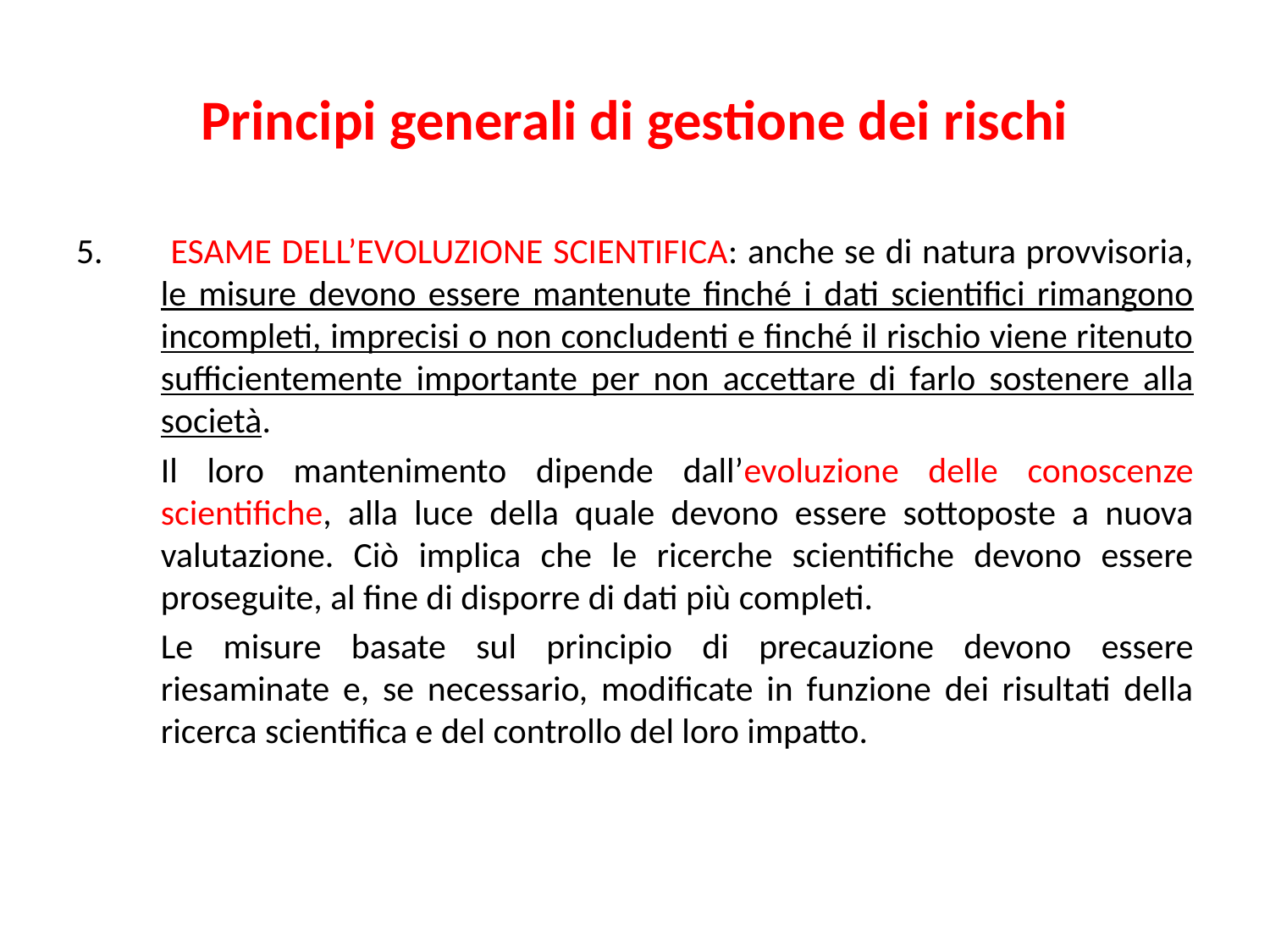

# Principi generali di gestione dei rischi
 ESAME DELL’EVOLUZIONE SCIENTIFICA: anche se di natura provvisoria, le misure devono essere mantenute finché i dati scientifici rimangono incompleti, imprecisi o non concludenti e finché il rischio viene ritenuto sufficientemente importante per non accettare di farlo sostenere alla società.
	Il loro mantenimento dipende dall’evoluzione delle conoscenze scientifiche, alla luce della quale devono essere sottoposte a nuova valutazione. Ciò implica che le ricerche scientifiche devono essere proseguite, al fine di disporre di dati più completi.
	Le misure basate sul principio di precauzione devono essere riesaminate e, se necessario, modificate in funzione dei risultati della ricerca scientifica e del controllo del loro impatto.